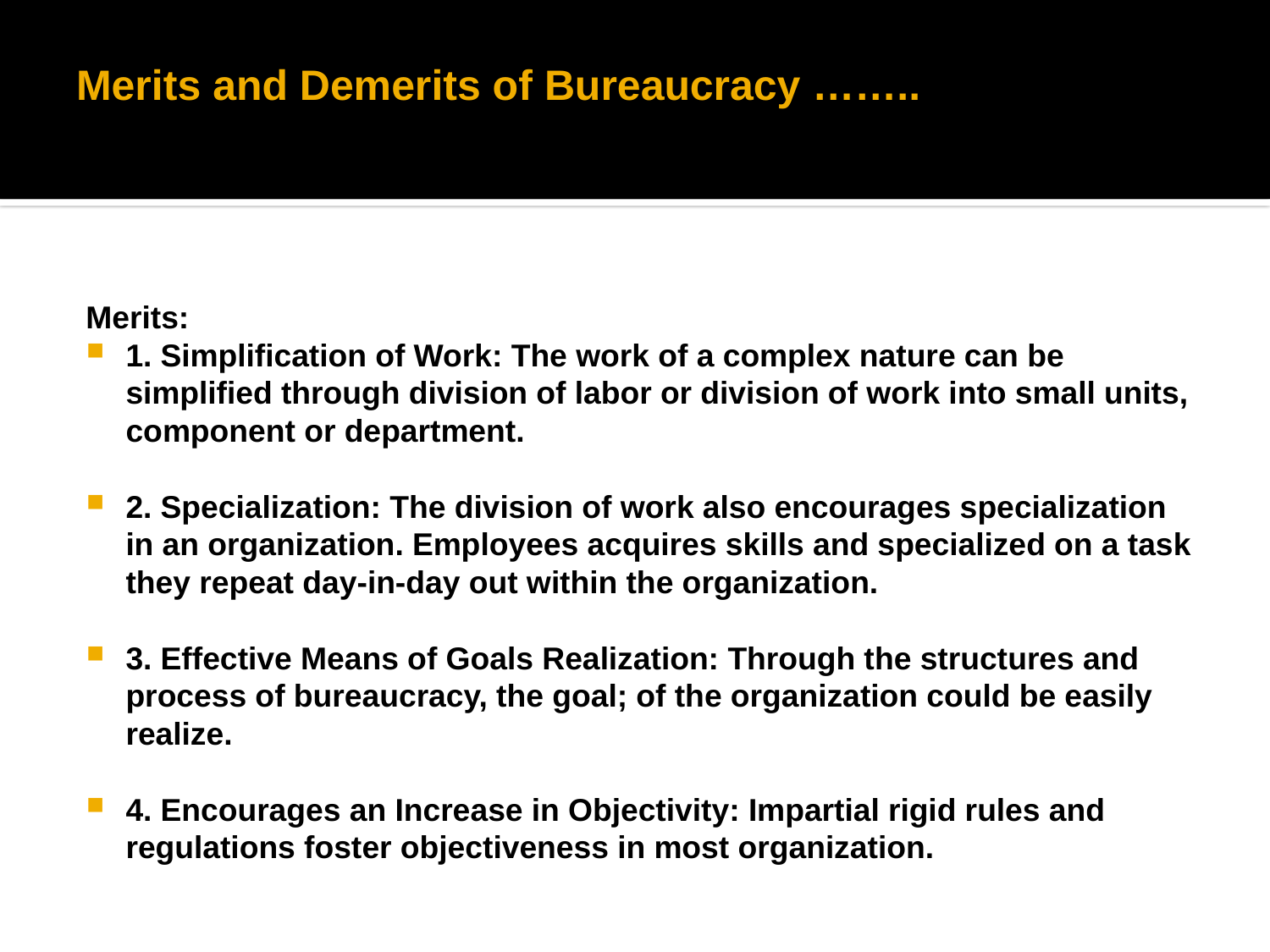

# Merits and Demerits of Bureaucracy ……..

Merits:
1. Simplification of Work: The work of a complex nature can be simplified through division of labor or division of work into small units, component or department.

2. Specialization: The division of work also encourages specialization in an organization. Employees acquires skills and specialized on a task they repeat day-in-day out within the organization.

3. Effective Means of Goals Realization: Through the structures and process of bureaucracy, the goal; of the organization could be easily realize.

4. Encourages an Increase in Objectivity: Impartial rigid rules and regulations foster objectiveness in most organization.